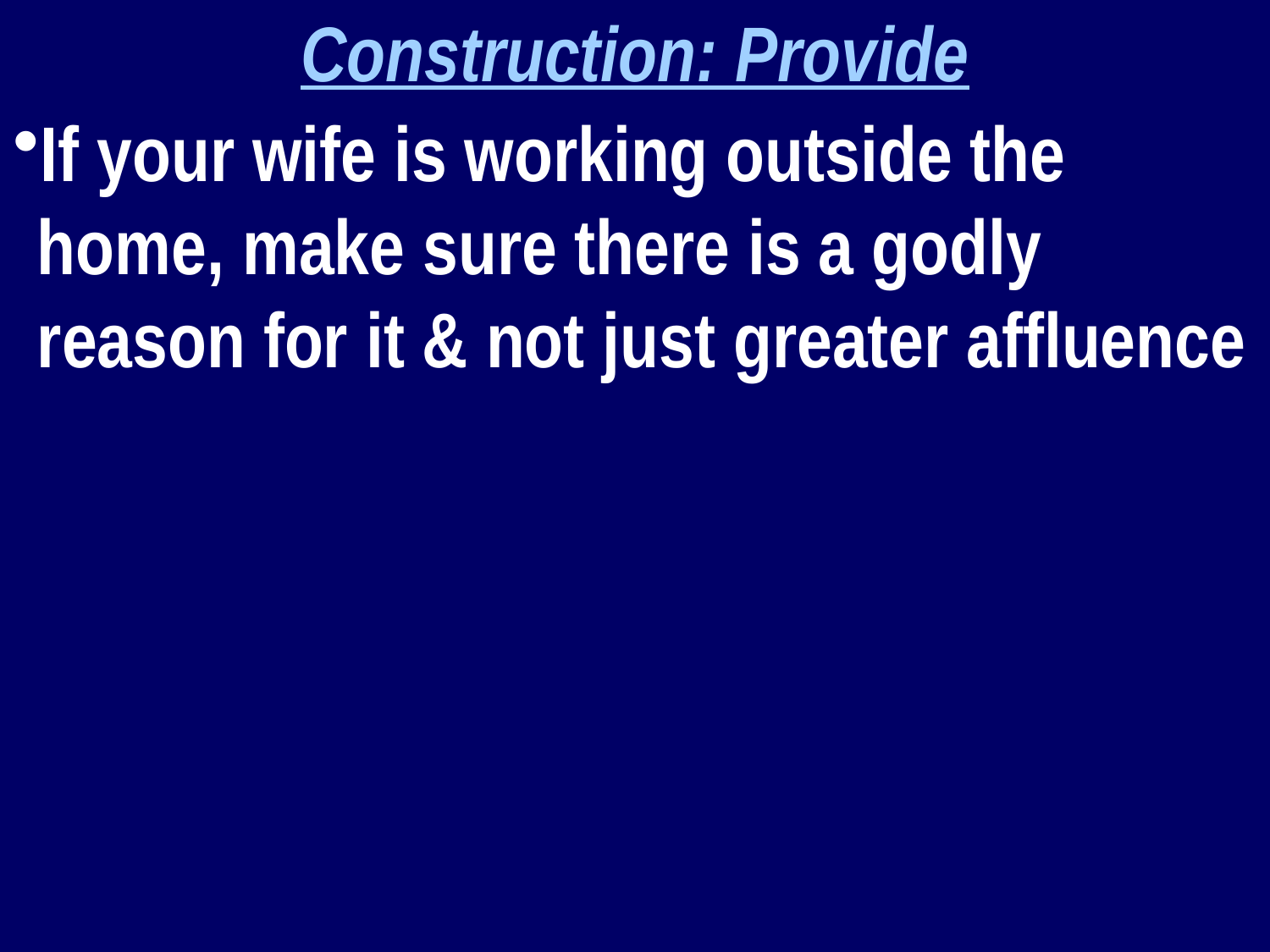

Construction: Provide
If your wife is working outside the home, make sure there is a godly reason for it & not just greater affluence